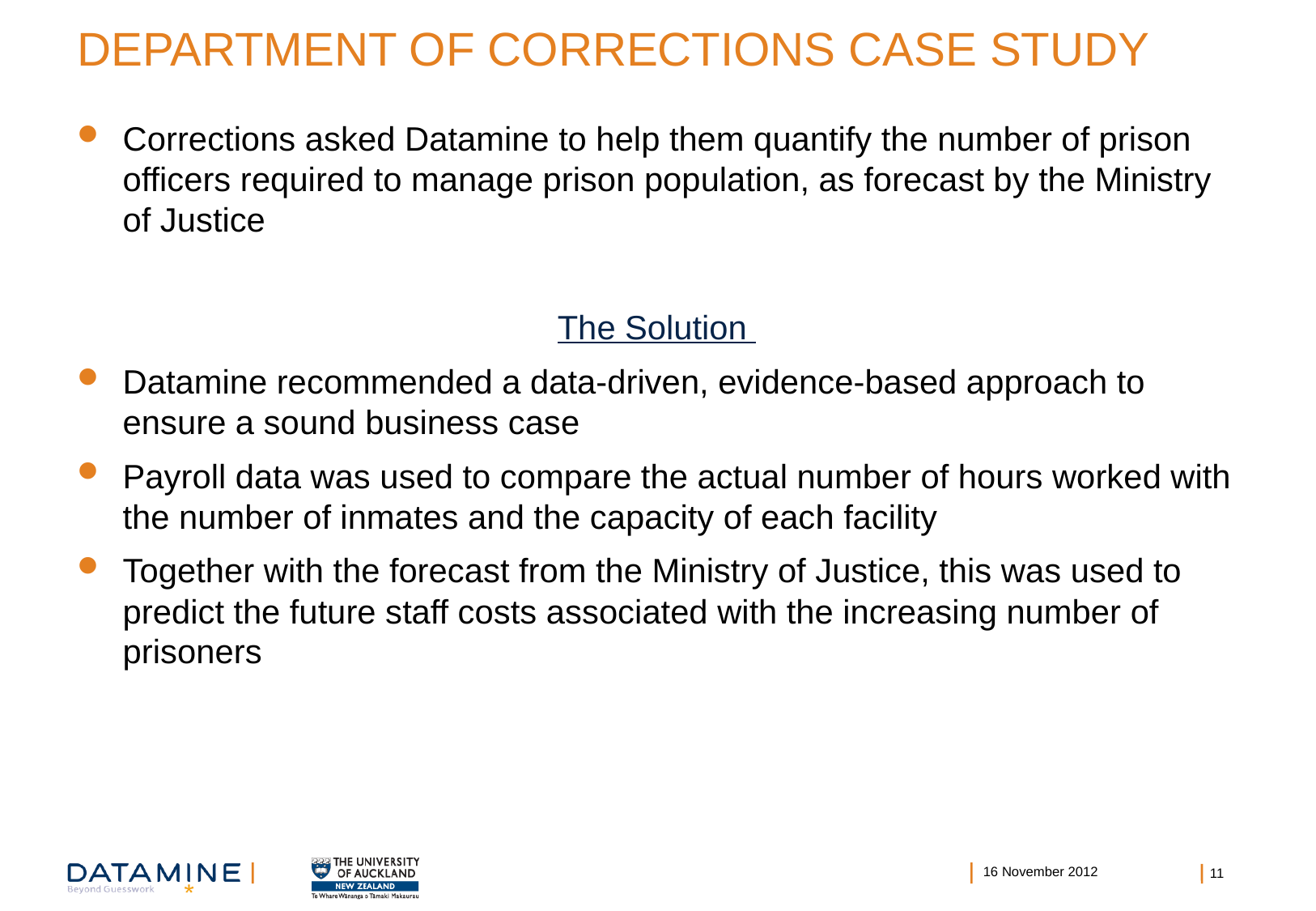

# DEPARTMENT OF CORRECTIONS CASE STUDY
Corrections asked Datamine to help them quantify the number of prison officers required to manage prison population, as forecast by the Ministry of Justice

The Solution
Datamine recommended a data-driven, evidence-based approach to ensure a sound business case
Payroll data was used to compare the actual number of hours worked with the number of inmates and the capacity of each facility
Together with the forecast from the Ministry of Justice, this was used to predict the future staff costs associated with the increasing number of prisoners